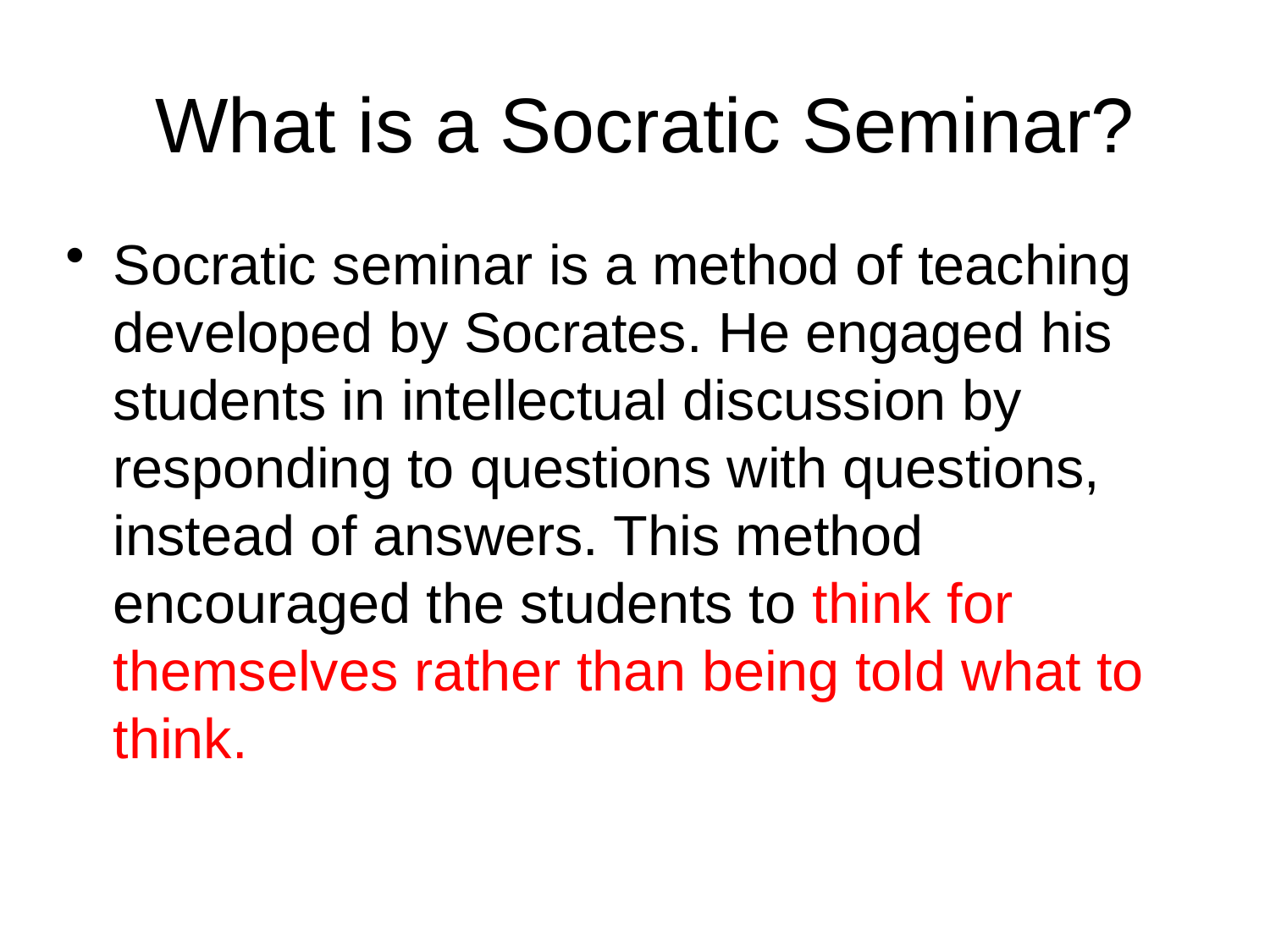

# What is a Socratic Seminar?
Socratic seminar is a method of teaching developed by Socrates. He engaged his students in intellectual discussion by responding to questions with questions, instead of answers. This method encouraged the students to think for themselves rather than being told what to think.